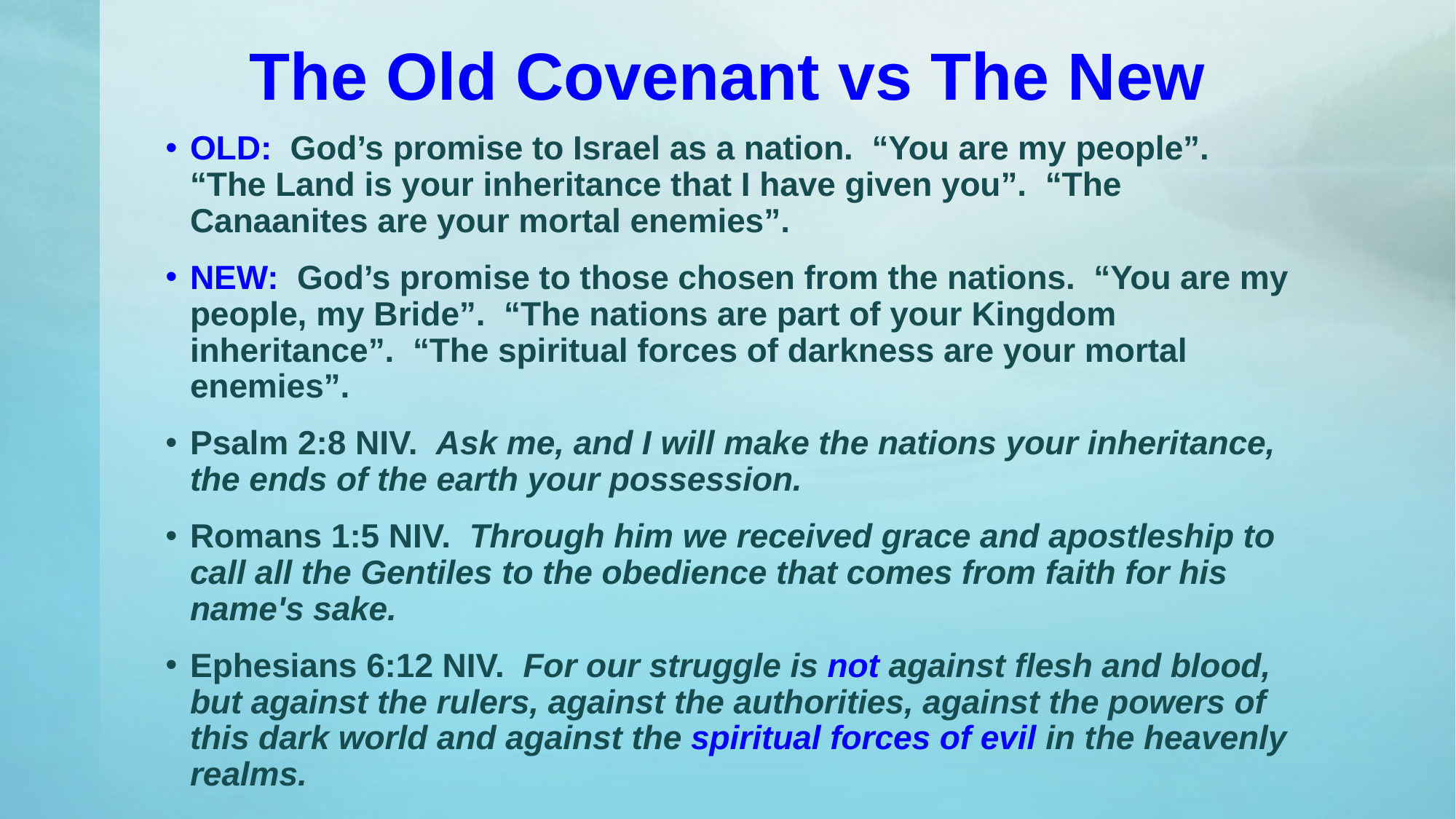

# The Old Covenant vs The New
OLD:  God’s promise to Israel as a nation.  “You are my people”.  “The Land is your inheritance that I have given you”.  “The Canaanites are your mortal enemies”.
NEW:  God’s promise to those chosen from the nations.  “You are my people, my Bride”.  “The nations are part of your Kingdom inheritance”.  “The spiritual forces of darkness are your mortal enemies”.
Psalm 2:8 NIV.  Ask me, and I will make the nations your inheritance, the ends of the earth your possession.
Romans 1:5 NIV.  Through him we received grace and apostleship to call all the Gentiles to the obedience that comes from faith for his name's sake.
Ephesians 6:12 NIV.  For our struggle is not against flesh and blood, but against the rulers, against the authorities, against the powers of this dark world and against the spiritual forces of evil in the heavenly realms.